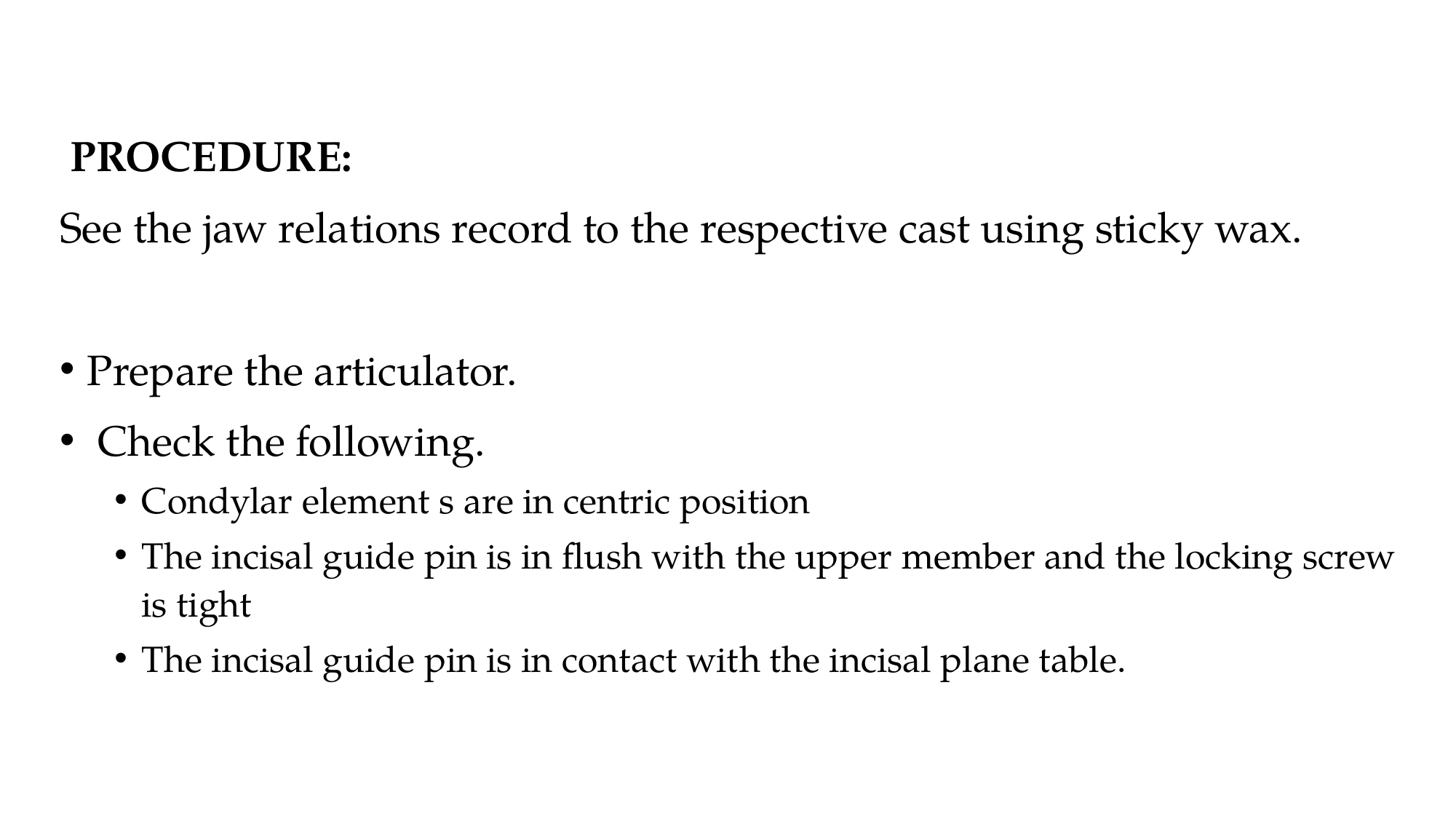

PROCEDURE:
See the jaw relations record to the respective cast using sticky wax.

Prepare the articulator.
 Check the following.
Condylar element s are in centric position
The incisal guide pin is in flush with the upper member and the locking screw is tight
The incisal guide pin is in contact with the incisal plane table.